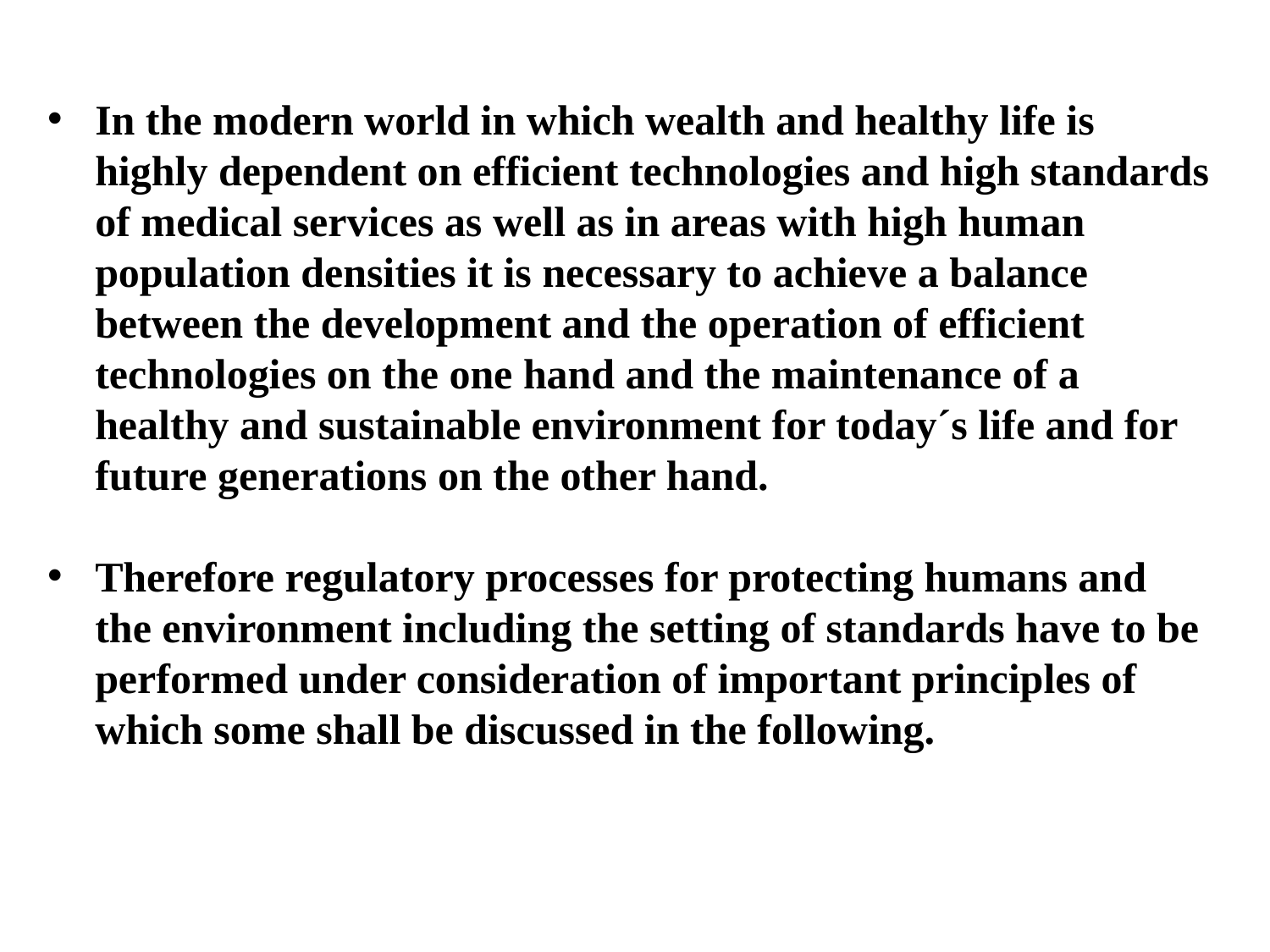

In the modern world in which wealth and healthy life is highly dependent on efficient technologies and high standards of medical services as well as in areas with high human population densities it is necessary to achieve a balance between the development and the operation of efficient technologies on the one hand and the maintenance of a healthy and sustainable environment for today´s life and for future generations on the other hand.

Therefore regulatory processes for protecting humans and the environment including the setting of standards have to be performed under consideration of important principles of which some shall be discussed in the following.